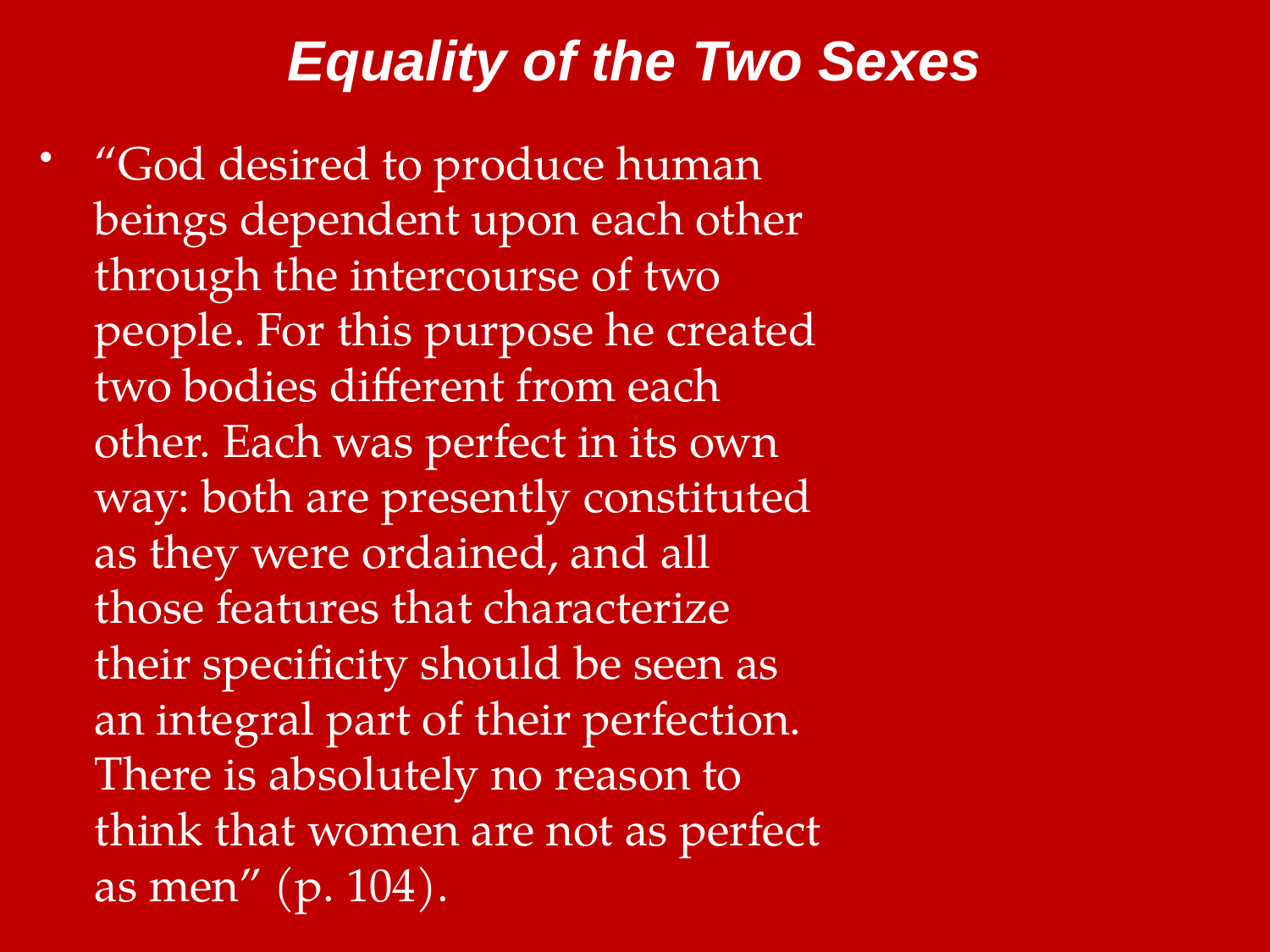

# Equality of the Two Sexes
“God desired to produce human beings dependent upon each other through the intercourse of two people. For this purpose he created two bodies different from each other. Each was perfect in its own way: both are presently constituted as they were ordained, and all those features that characterize their specificity should be seen as an integral part of their perfection. There is absolutely no reason to think that women are not as perfect as men” (p. 104).